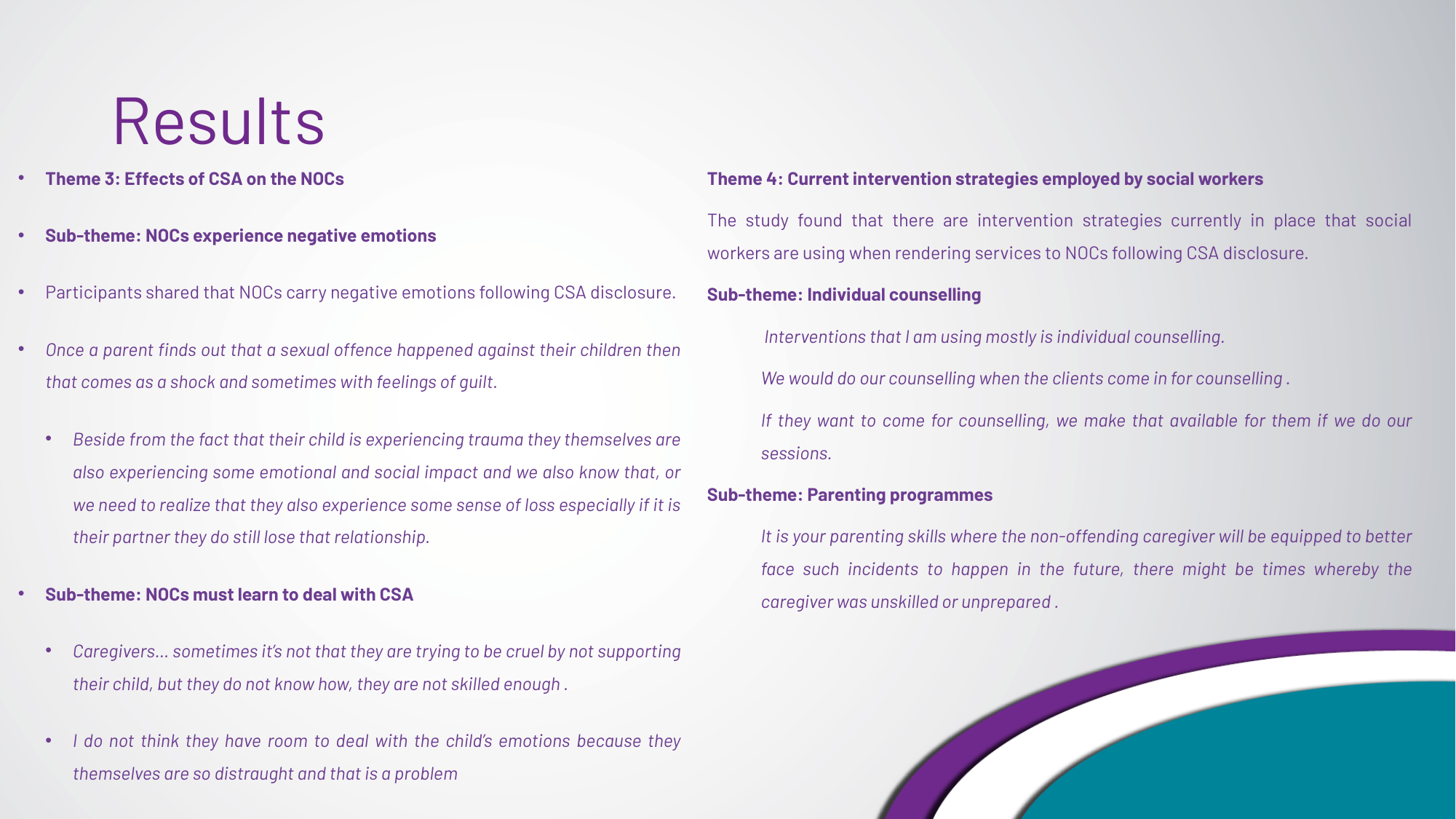

# Results
Theme 3: Effects of CSA on the NOCs
Sub-theme: NOCs experience negative emotions
Participants shared that NOCs carry negative emotions following CSA disclosure.
Once a parent finds out that a sexual offence happened against their children then that comes as a shock and sometimes with feelings of guilt.
Beside from the fact that their child is experiencing trauma they themselves are also experiencing some emotional and social impact and we also know that, or we need to realize that they also experience some sense of loss especially if it is their partner they do still lose that relationship.
Sub-theme: NOCs must learn to deal with CSA
Caregivers… sometimes it’s not that they are trying to be cruel by not supporting their child, but they do not know how, they are not skilled enough .
I do not think they have room to deal with the child’s emotions because they themselves are so distraught and that is a problem
Theme 4: Current intervention strategies employed by social workers
The study found that there are intervention strategies currently in place that social workers are using when rendering services to NOCs following CSA disclosure.
Sub-theme: Individual counselling
 Interventions that I am using mostly is individual counselling.
We would do our counselling when the clients come in for counselling .
If they want to come for counselling, we make that available for them if we do our sessions.
Sub-theme: Parenting programmes
It is your parenting skills where the non-offending caregiver will be equipped to better face such incidents to happen in the future, there might be times whereby the caregiver was unskilled or unprepared .